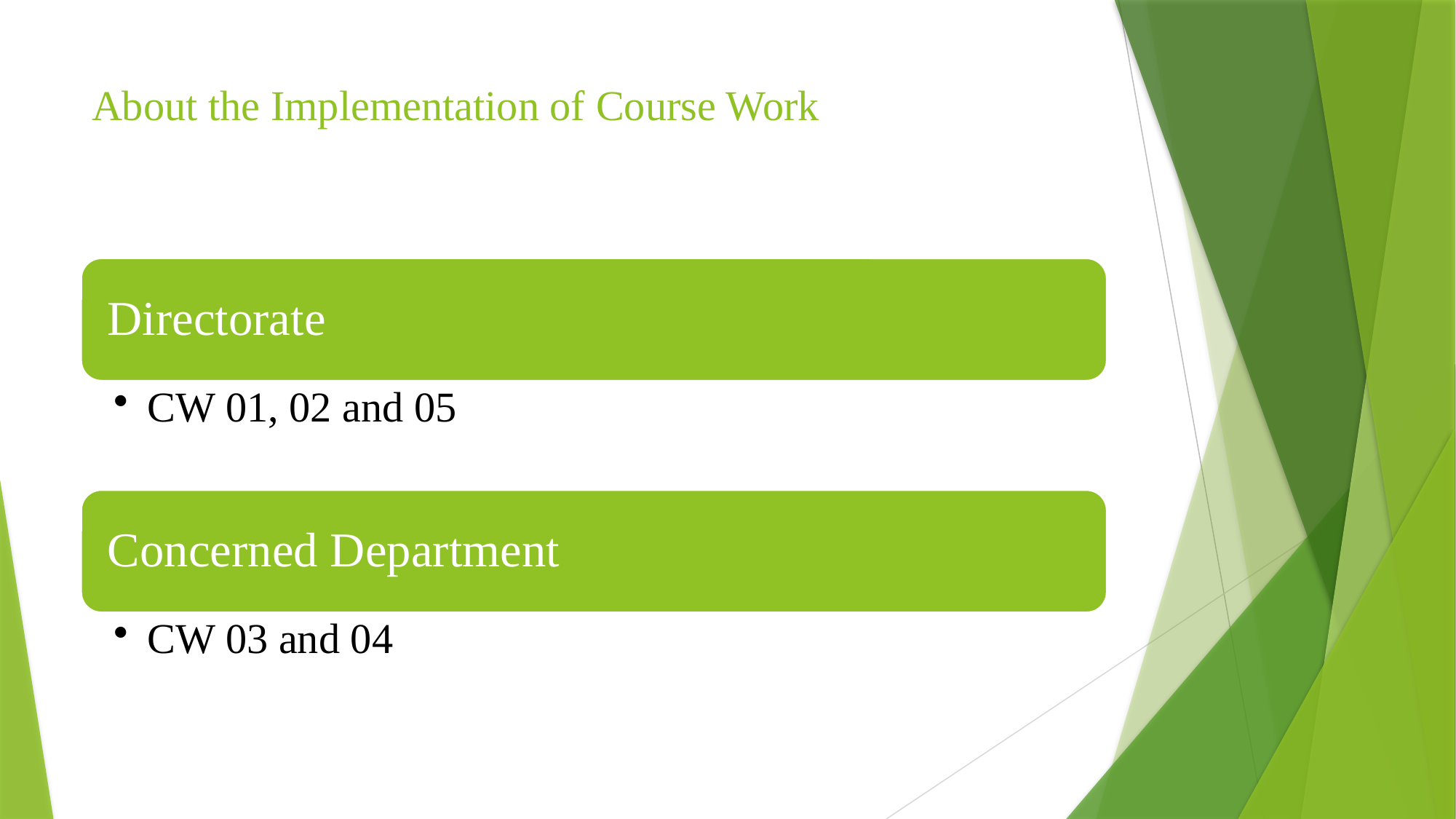

# About the Implementation of Course Work
Directorate
CW 01, 02 and 05
Concerned Department
CW 03 and 04